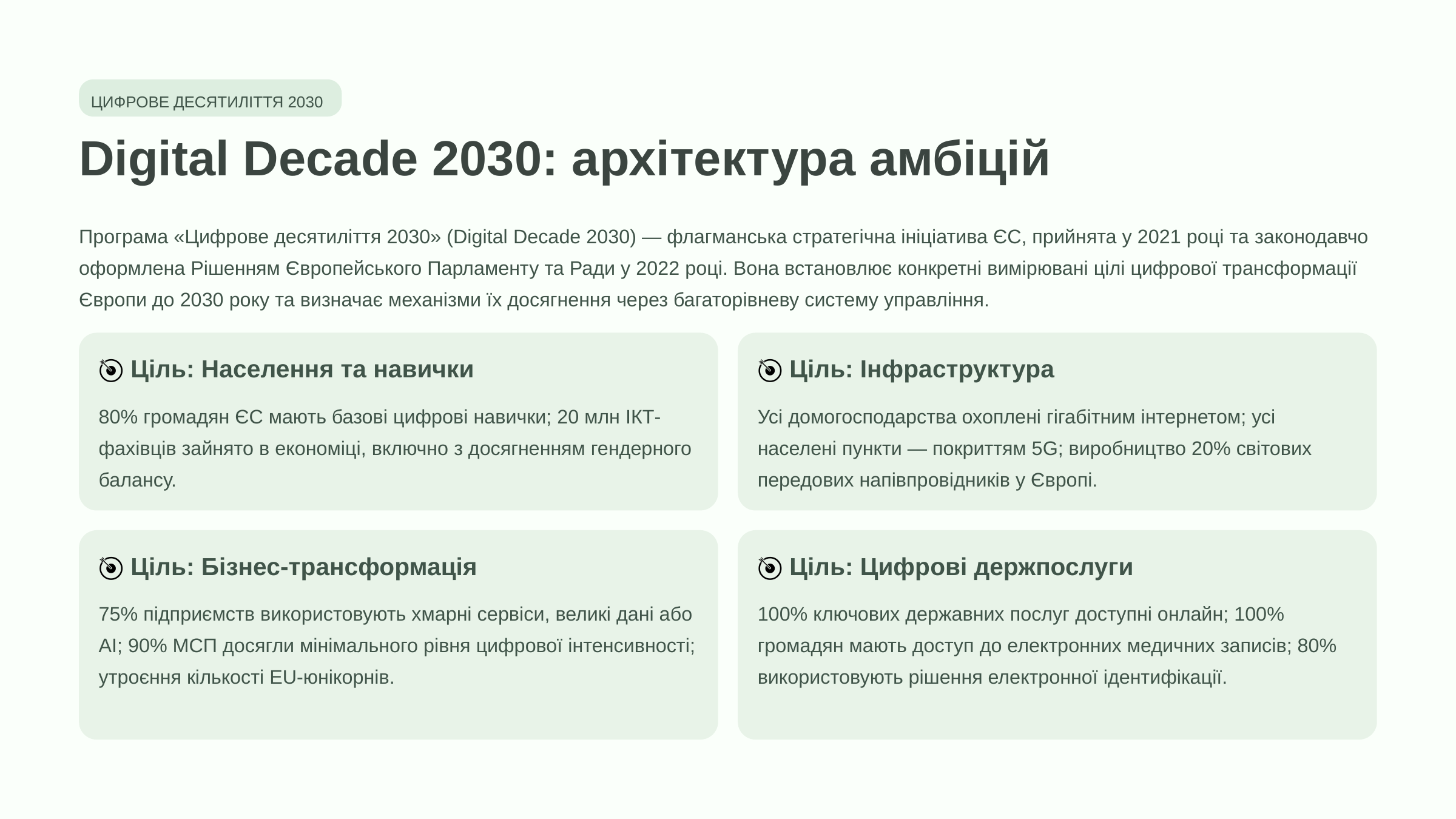

ЦИФРОВЕ ДЕСЯТИЛІТТЯ 2030
Digital Decade 2030: архітектура амбіцій
Програма «Цифрове десятиліття 2030» (Digital Decade 2030) — флагманська стратегічна ініціатива ЄС, прийнята у 2021 році та законодавчо оформлена Рішенням Європейського Парламенту та Ради у 2022 році. Вона встановлює конкретні вимірювані цілі цифрової трансформації Європи до 2030 року та визначає механізми їх досягнення через багаторівневу систему управління.

🎯 Ціль: Населення та навички
🎯 Ціль: Інфраструктура
80% громадян ЄС мають базові цифрові навички; 20 млн ІКТ-фахівців зайнято в економіці, включно з досягненням гендерного балансу.
Усі домогосподарства охоплені гігабітним інтернетом; усі населені пункти — покриттям 5G; виробництво 20% світових передових напівпровідників у Європі.

🎯 Ціль: Бізнес-трансформація
🎯 Ціль: Цифрові держпослуги
75% підприємств використовують хмарні сервіси, великі дані або AI; 90% МСП досягли мінімального рівня цифрової інтенсивності; утроєння кількості EU-юнікорнів.
100% ключових державних послуг доступні онлайн; 100% громадян мають доступ до електронних медичних записів; 80% використовують рішення електронної ідентифікації.